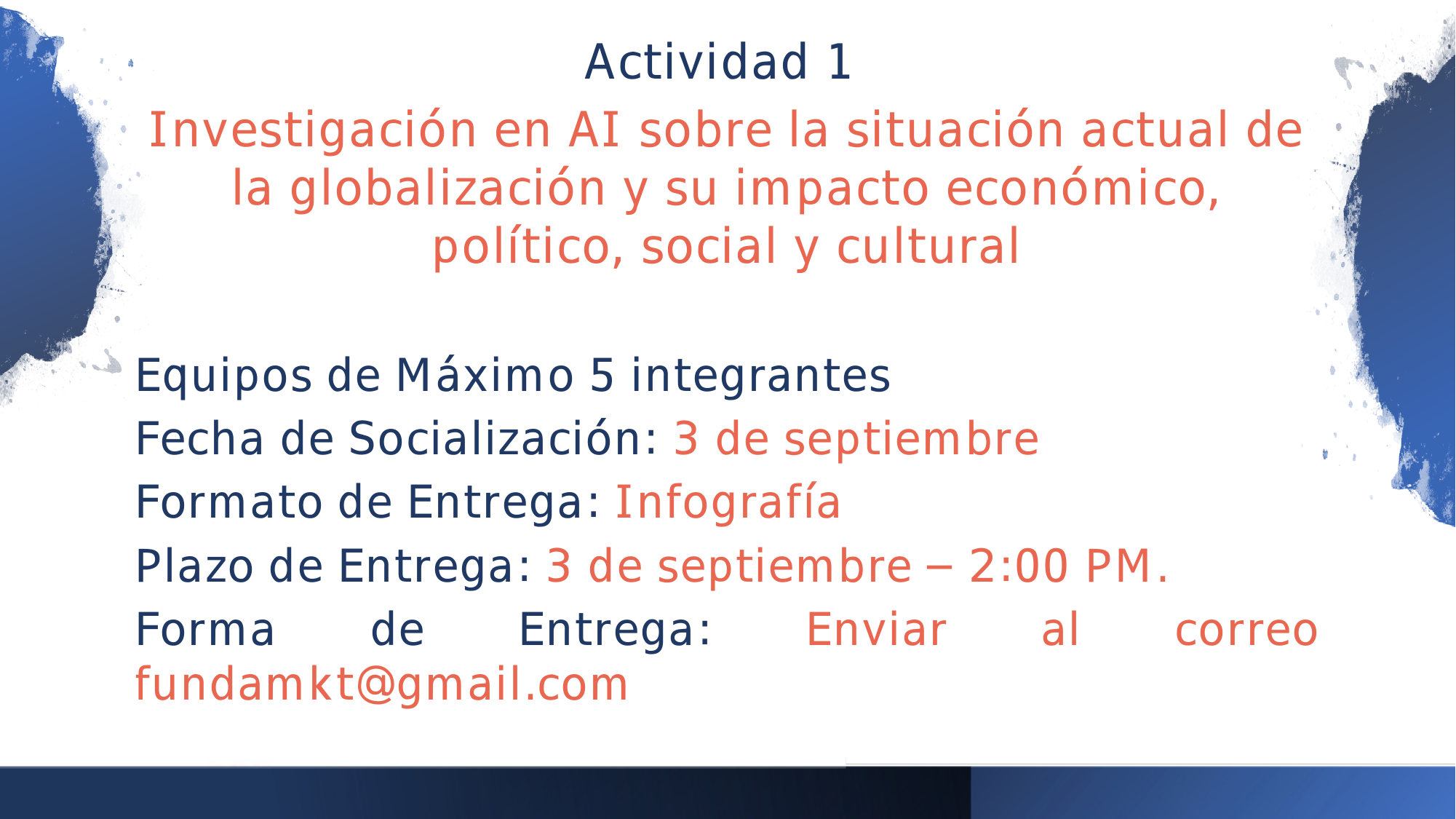

Actividad 1
Investigación en AI sobre la situación actual de la globalización y su impacto económico, político, social y cultural

Equipos de Máximo 5 integrantes
Fecha de Socialización: 3 de septiembre
Formato de Entrega: Infografía
Plazo de Entrega: 3 de septiembre – 2:00 PM.
Forma de Entrega: Enviar al correo fundamkt@gmail.com